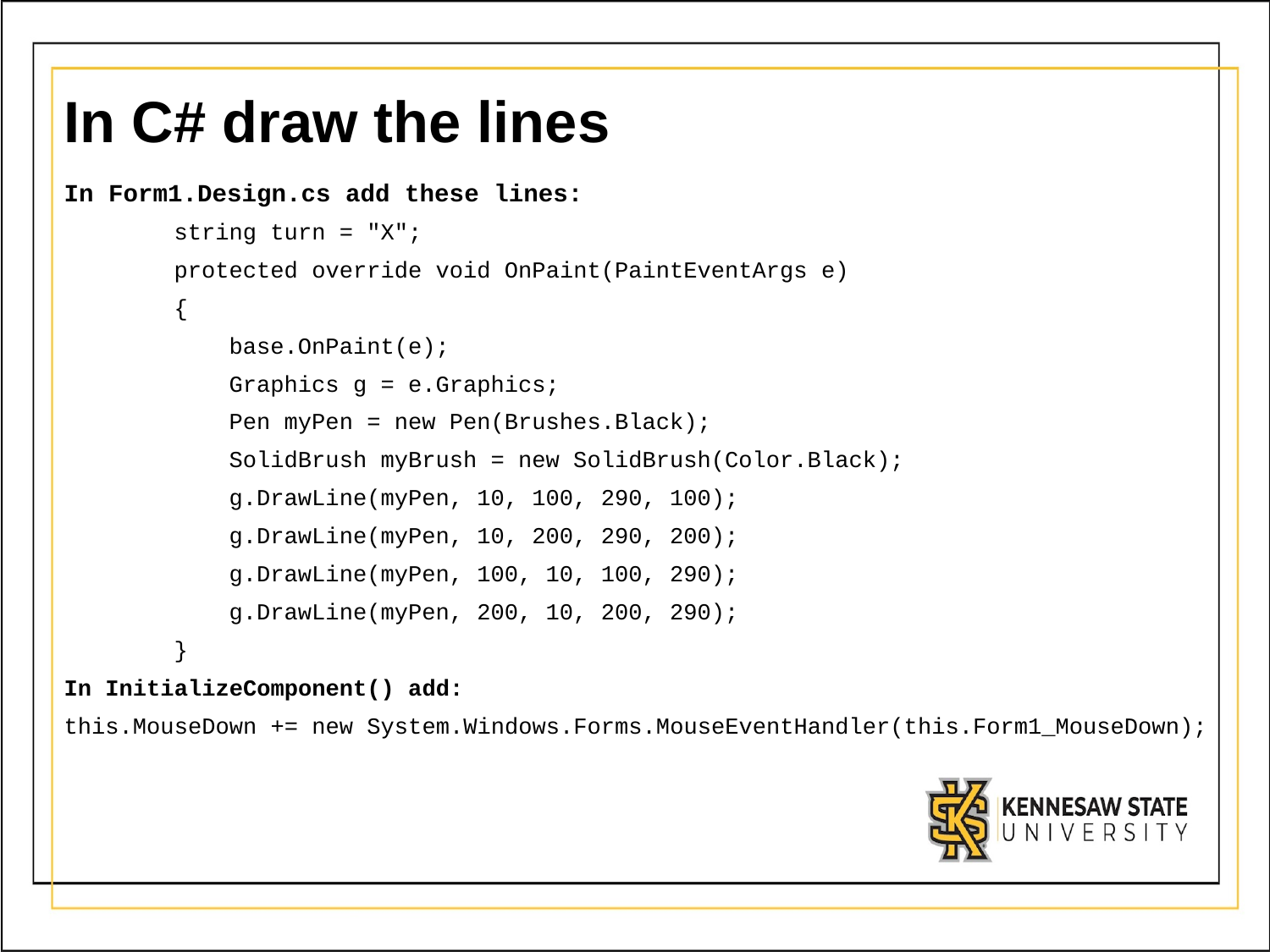

# In C# draw the lines
In Form1.Design.cs add these lines:
        string turn = "X";
        protected override void OnPaint(PaintEventArgs e)
        {
            base.OnPaint(e);
            Graphics g = e.Graphics;
            Pen myPen = new Pen(Brushes.Black);
            SolidBrush myBrush = new SolidBrush(Color.Black);
            g.DrawLine(myPen, 10, 100, 290, 100);
            g.DrawLine(myPen, 10, 200, 290, 200);
            g.DrawLine(myPen, 100, 10, 100, 290);
            g.DrawLine(myPen, 200, 10, 200, 290);
        }
In InitializeComponent() add:
this.MouseDown += new System.Windows.Forms.MouseEventHandler(this.Form1_MouseDown);